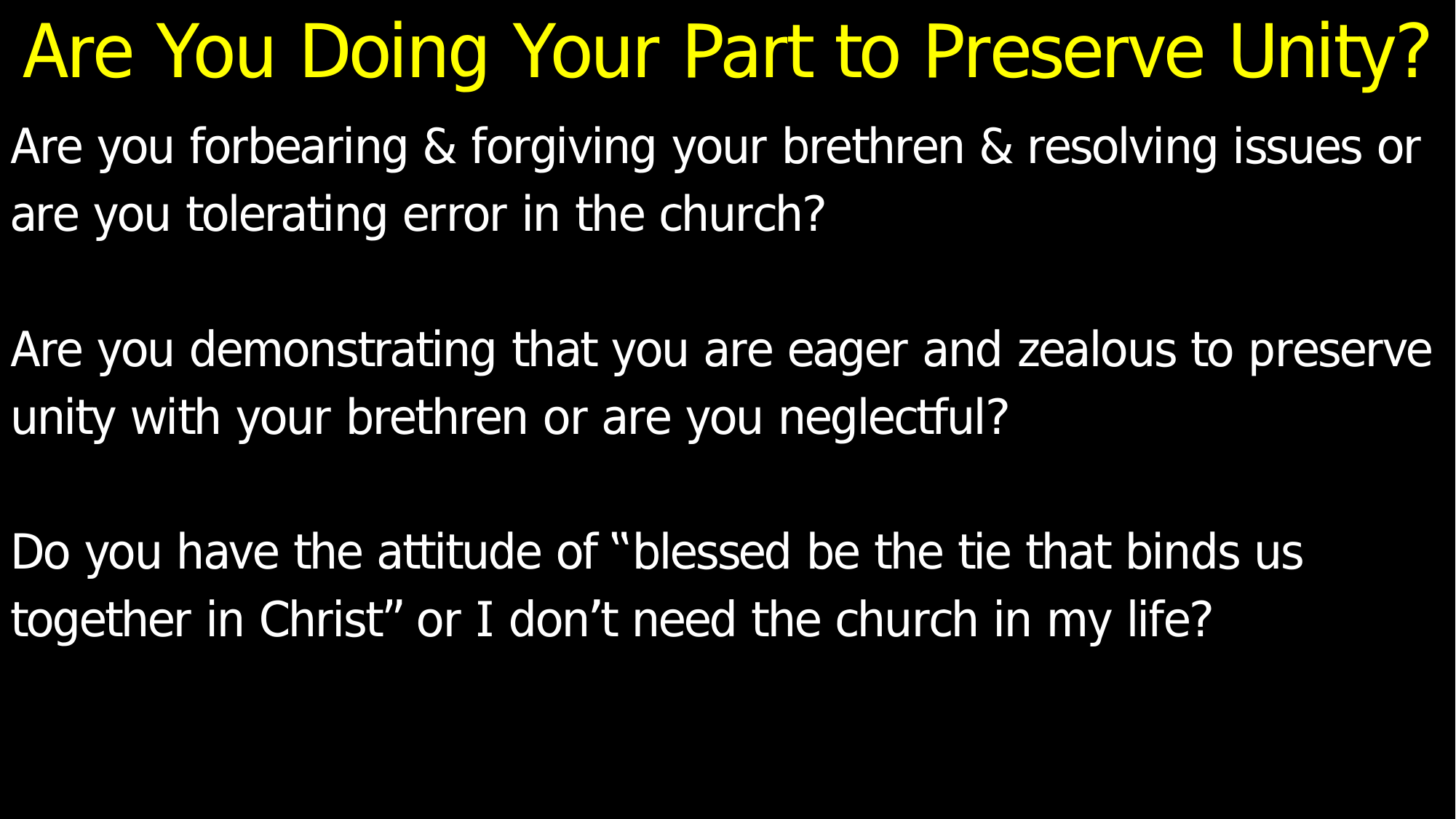

# Are You Doing Your Part to Preserve Unity?
Are you forbearing & forgiving your brethren & resolving issues or
are you tolerating error in the church?

Are you demonstrating that you are eager and zealous to preserve
unity with your brethren or are you neglectful?

Do you have the attitude of “blessed be the tie that binds us
together in Christ” or I don’t need the church in my life?